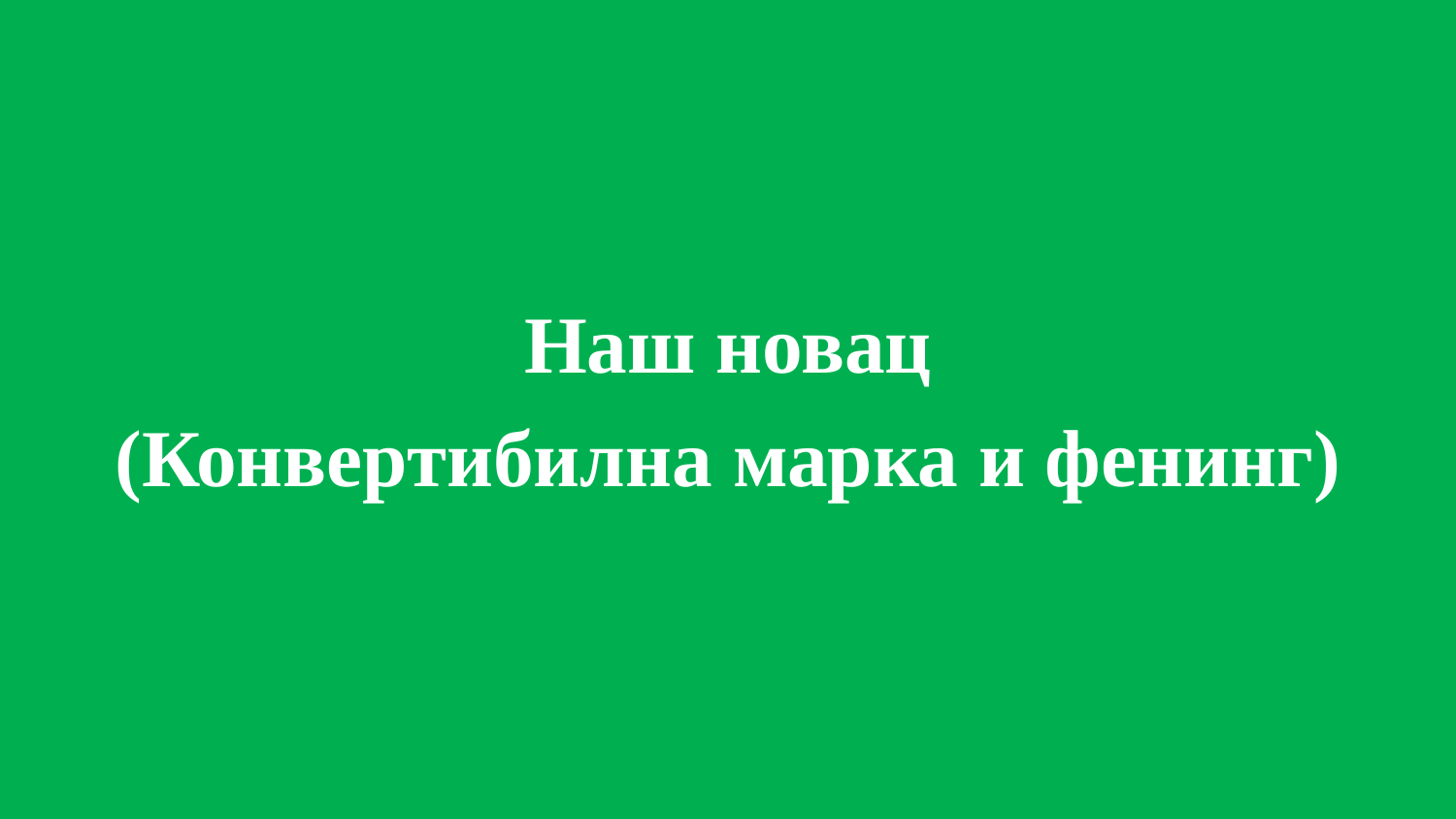

#

Наш новац
(Конвертибилна марка и фенинг)